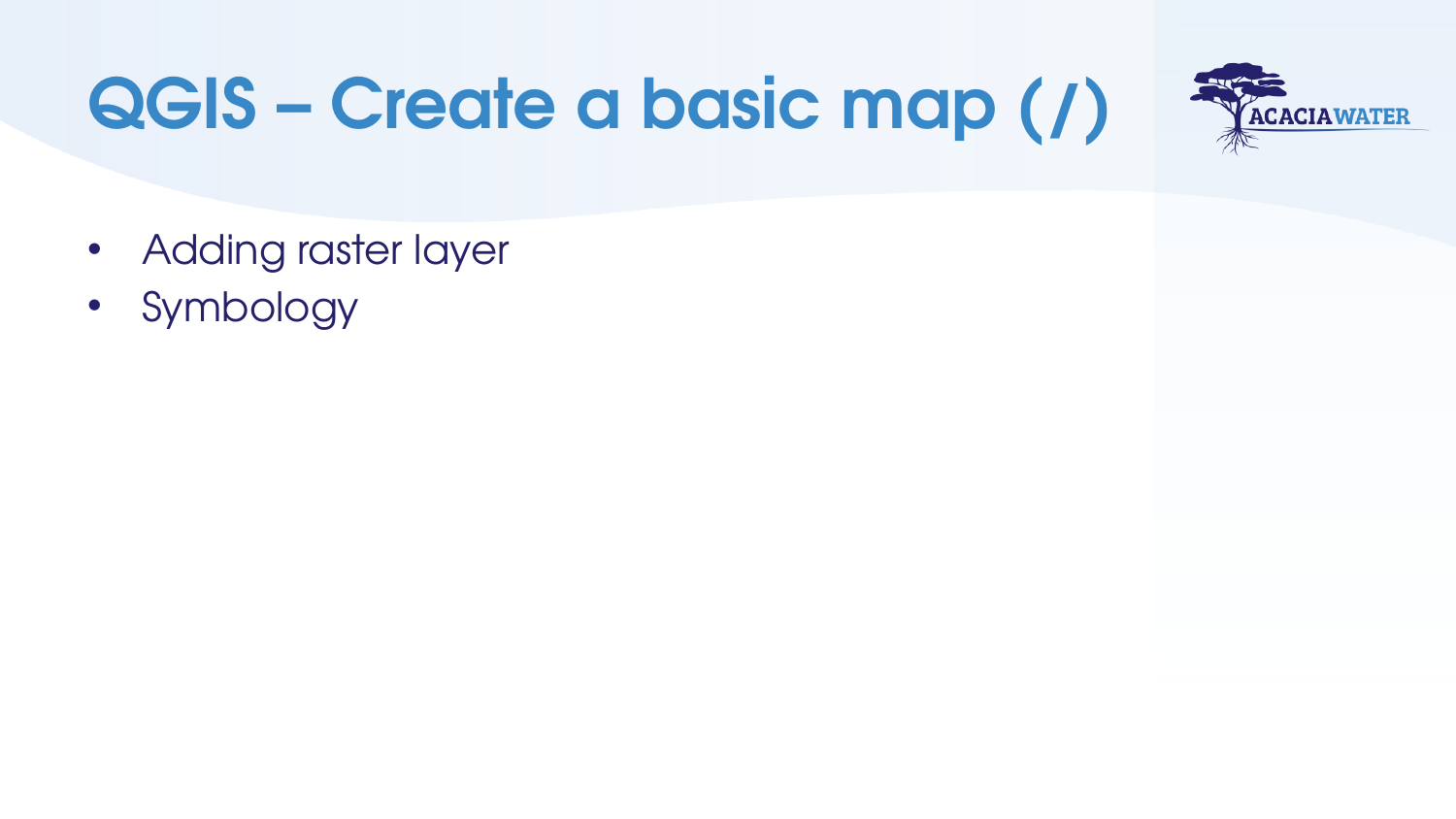

# QGIS – Create a basic map (/)
Adding raster layer
Symbology